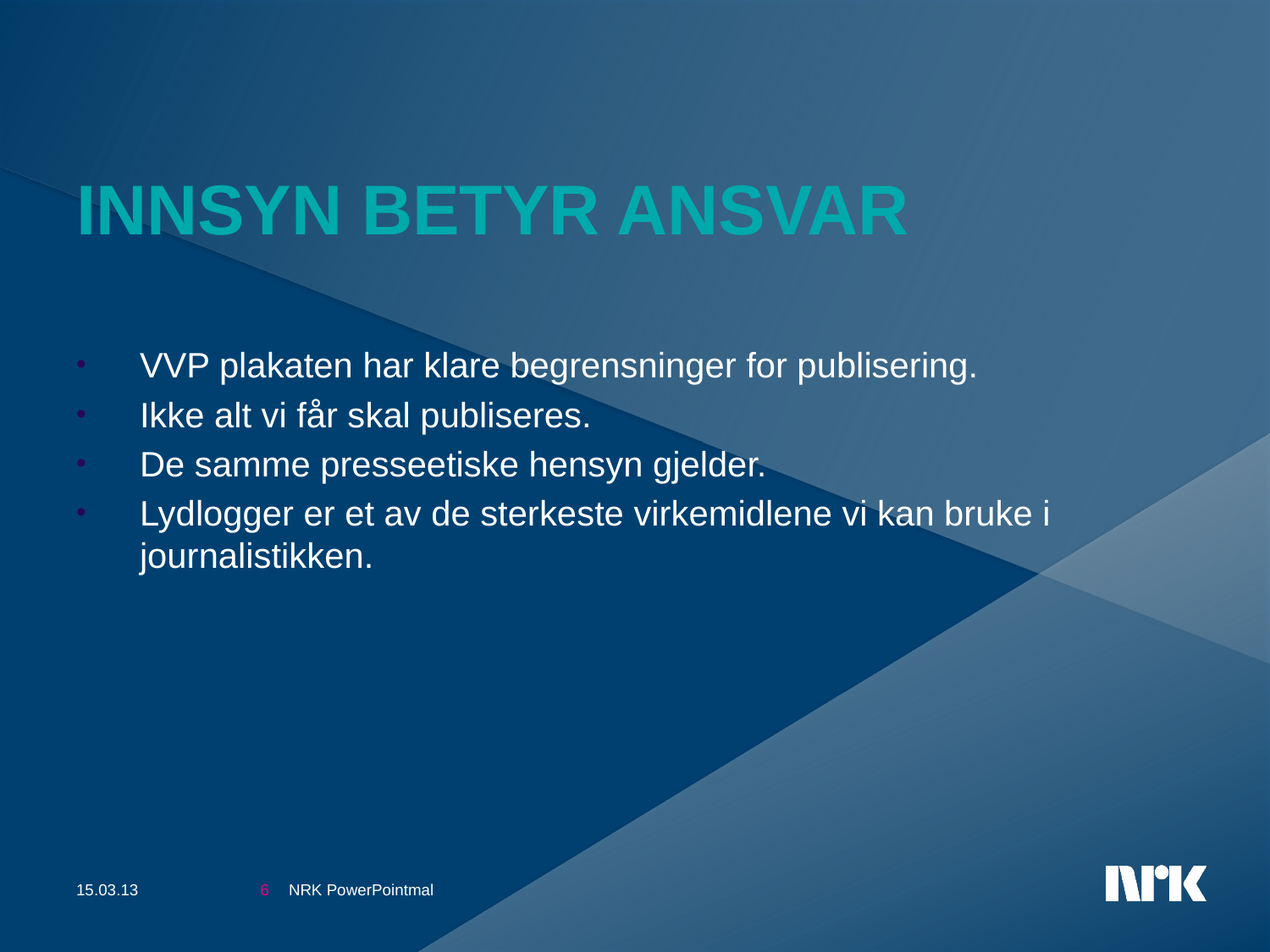

# Innsyn betyr ansvar
VVP plakaten har klare begrensninger for publisering.
Ikke alt vi får skal publiseres.
De samme presseetiske hensyn gjelder.
Lydlogger er et av de sterkeste virkemidlene vi kan bruke i journalistikken.
NRK PowerPointmal
15.03.13
6